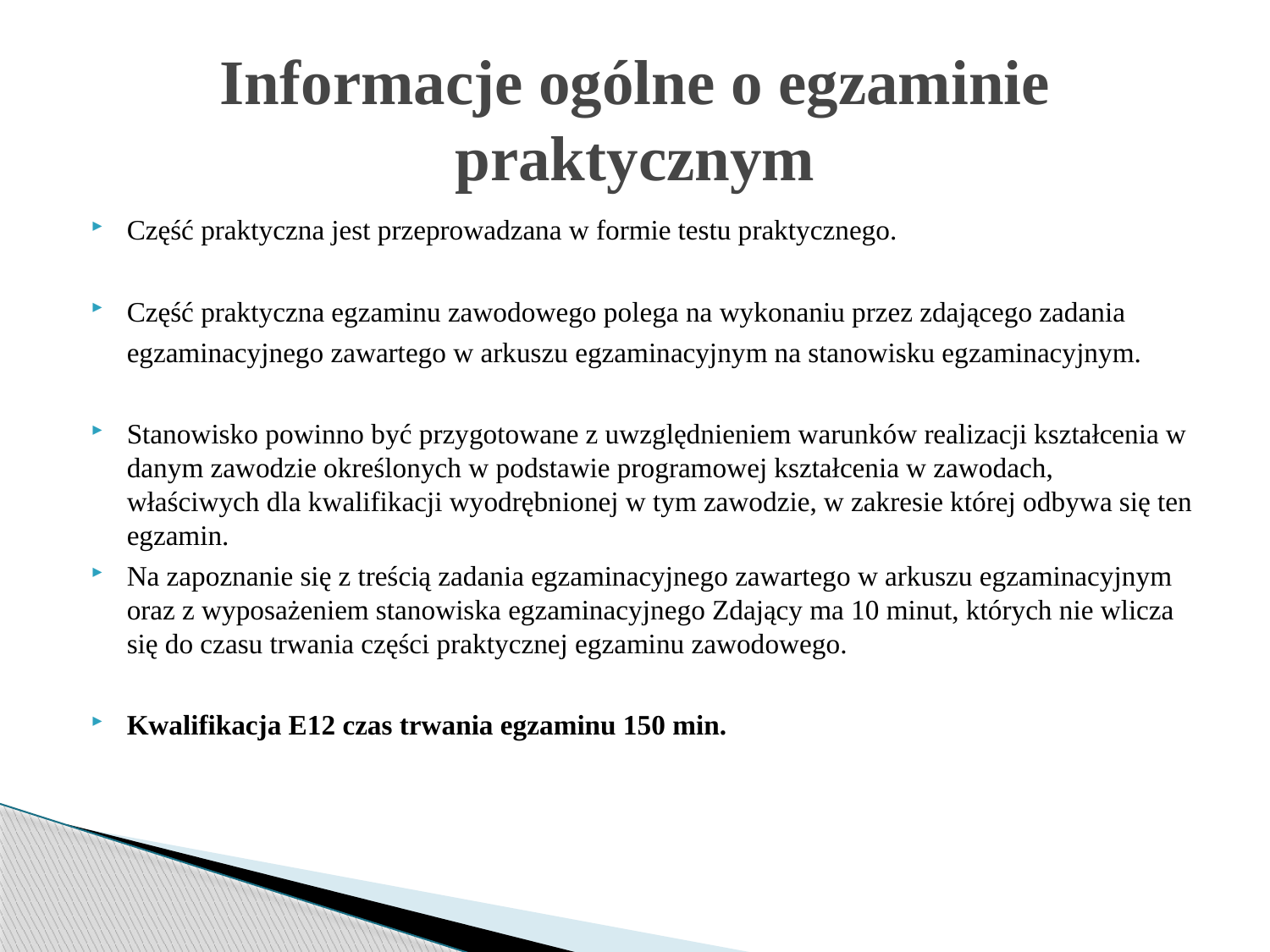

# Informacje ogólne o egzaminie praktycznym
Część praktyczna jest przeprowadzana w formie testu praktycznego.

Część praktyczna egzaminu zawodowego polega na wykonaniu przez zdającego zadania
	egzaminacyjnego zawartego w arkuszu egzaminacyjnym na stanowisku egzaminacyjnym.

Stanowisko powinno być przygotowane z uwzględnieniem warunków realizacji kształcenia w danym zawodzie określonych w podstawie programowej kształcenia w zawodach, właściwych dla kwalifikacji wyodrębnionej w tym zawodzie, w zakresie której odbywa się ten egzamin.
Na zapoznanie się z treścią zadania egzaminacyjnego zawartego w arkuszu egzaminacyjnym oraz z wyposażeniem stanowiska egzaminacyjnego Zdający ma 10 minut, których nie wlicza  się do czasu trwania części praktycznej egzaminu zawodowego.

Kwalifikacja E12 czas trwania egzaminu 150 min.